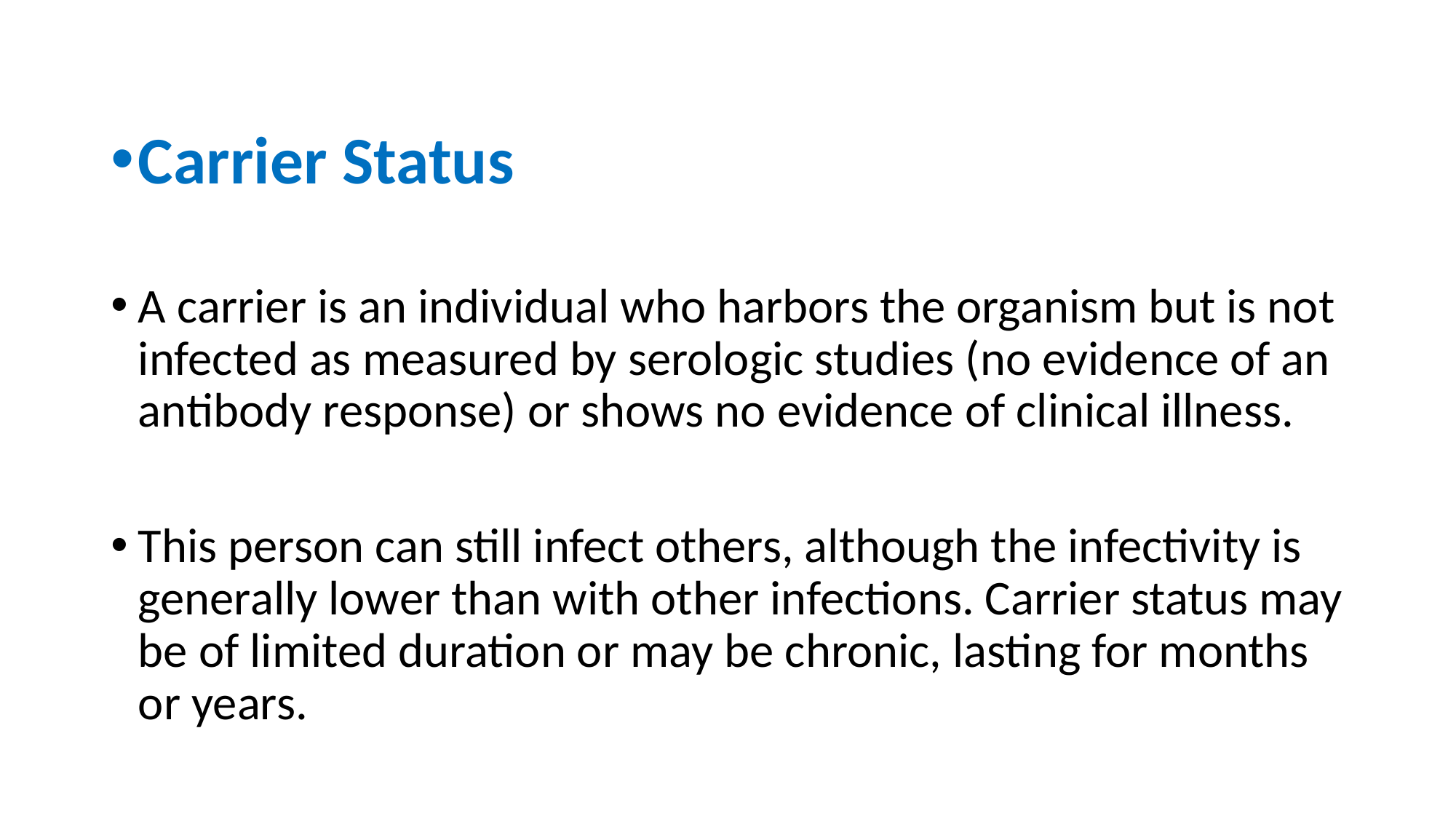

Carrier Status

A carrier is an individual who harbors the organism but is not infected as measured by serologic studies (no evidence of an antibody response) or shows no evidence of clinical illness.

This person can still infect others, although the infectivity is generally lower than with other infections. Carrier status may be of limited duration or may be chronic, lasting for months or years.